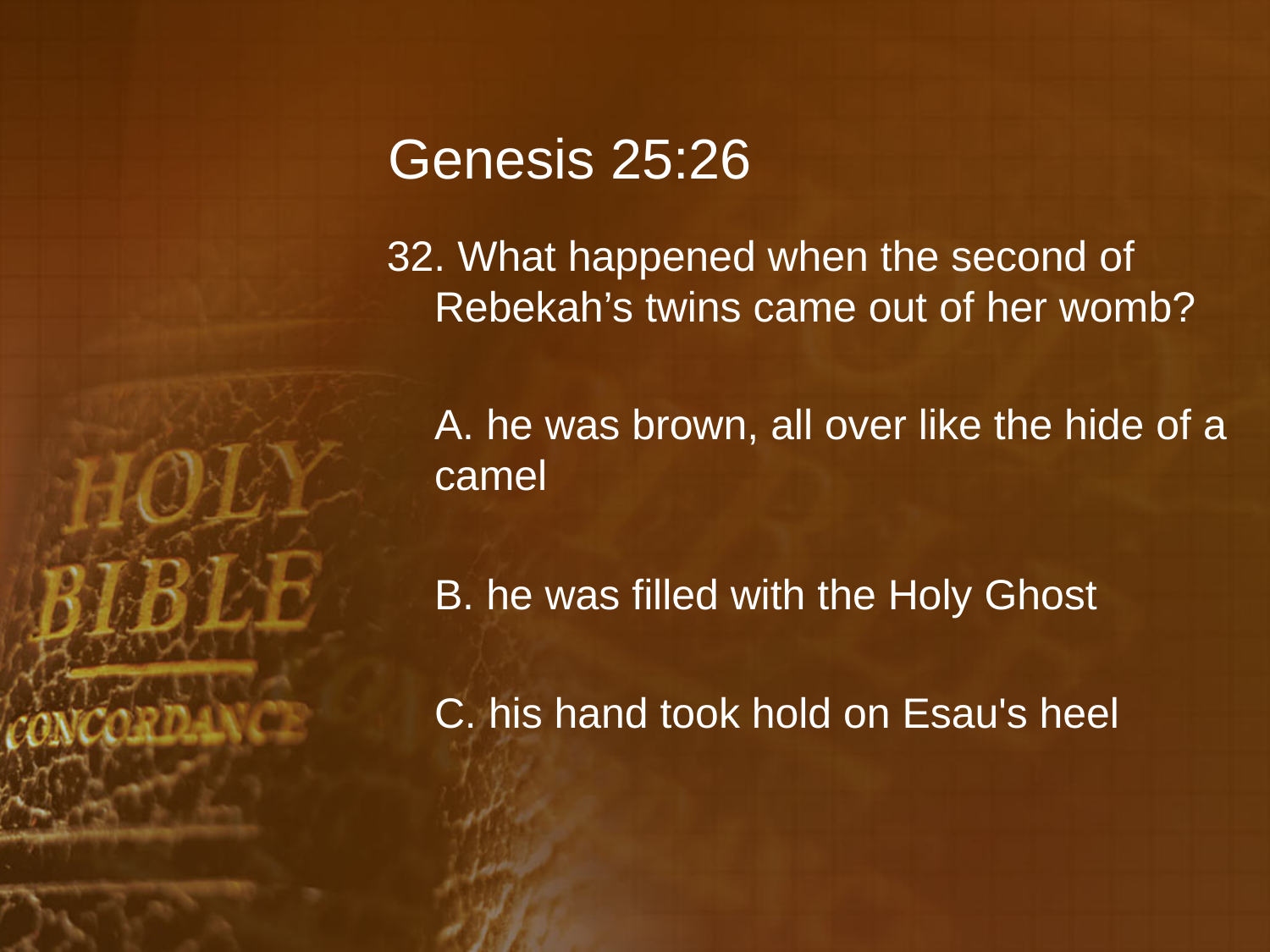

# Genesis 25:26
32. What happened when the second of Rebekah’s twins came out of her womb?

	A. he was brown, all over like the hide of a camel

	B. he was filled with the Holy Ghost

	C. his hand took hold on Esau's heel